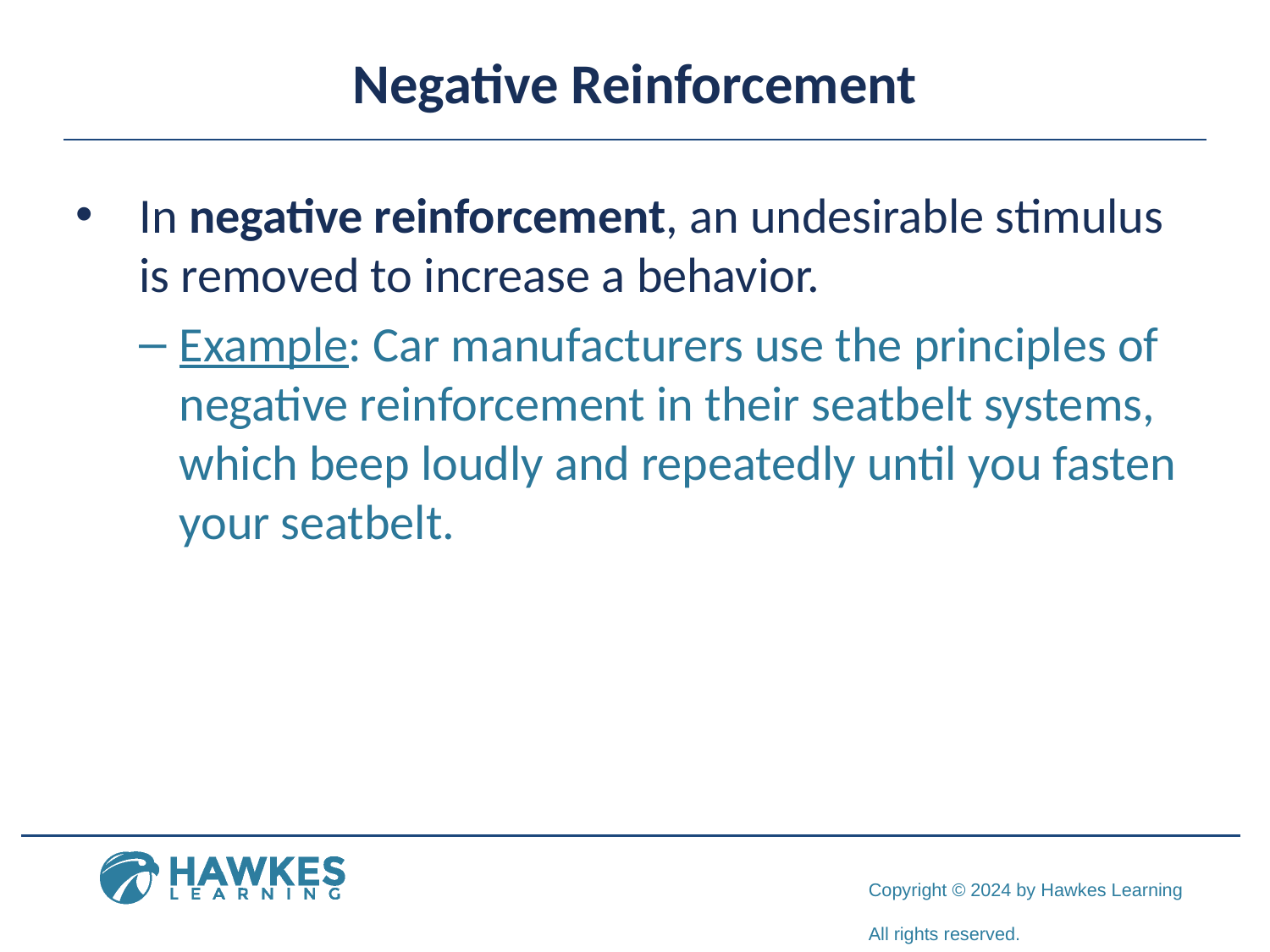

# Negative Reinforcement
In negative reinforcement, an undesirable stimulus is removed to increase a behavior.
Example: Car manufacturers use the principles of negative reinforcement in their seatbelt systems, which beep loudly and repeatedly until you fasten your seatbelt.